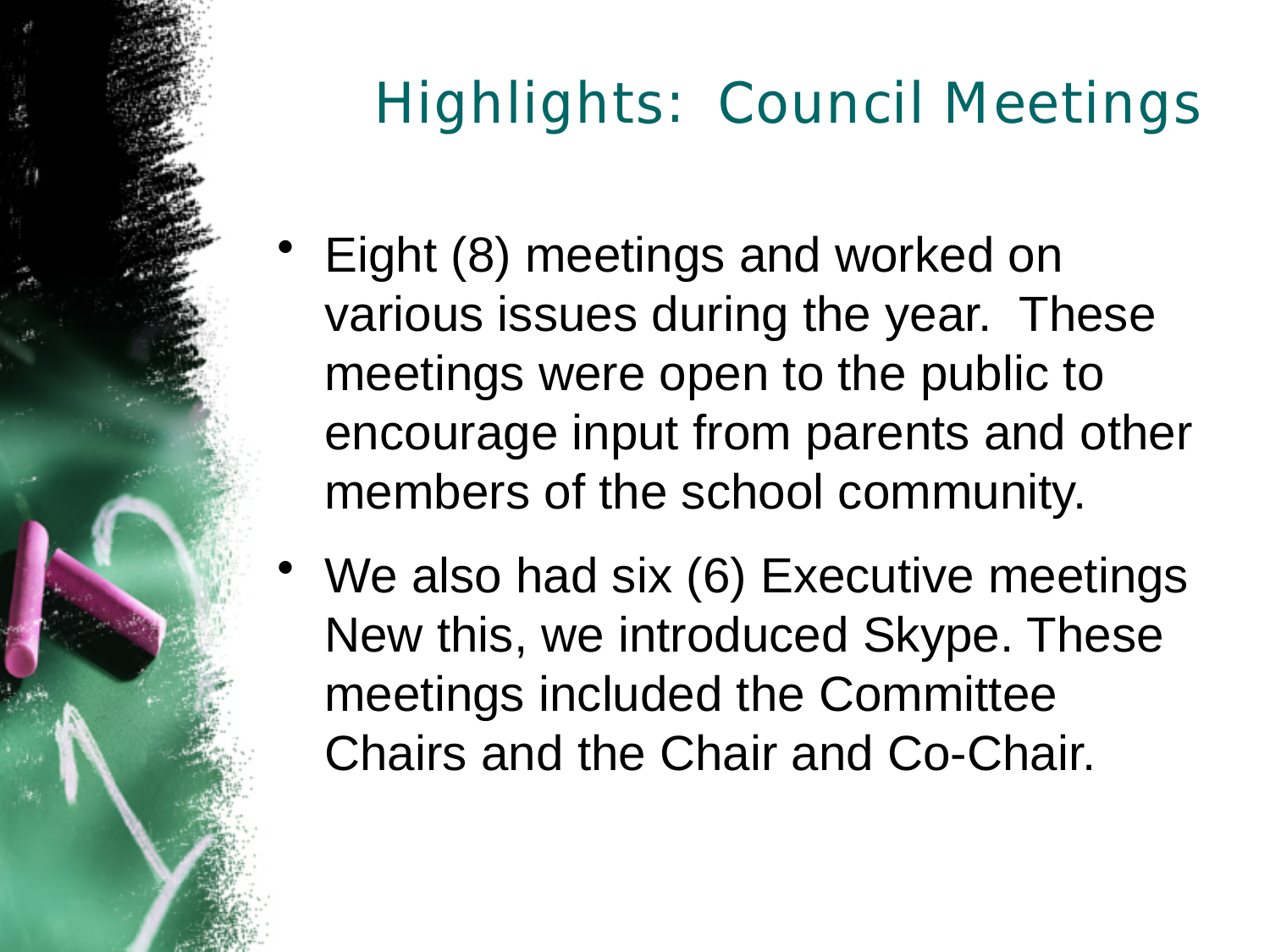

# Highlights:  Council Meetings
Eight (8) meetings and worked on various issues during the year.  These meetings were open to the public to encourage input from parents and other members of the school community.
We also had six (6) Executive meetings New this, we introduced Skype. These meetings included the Committee Chairs and the Chair and Co-Chair.